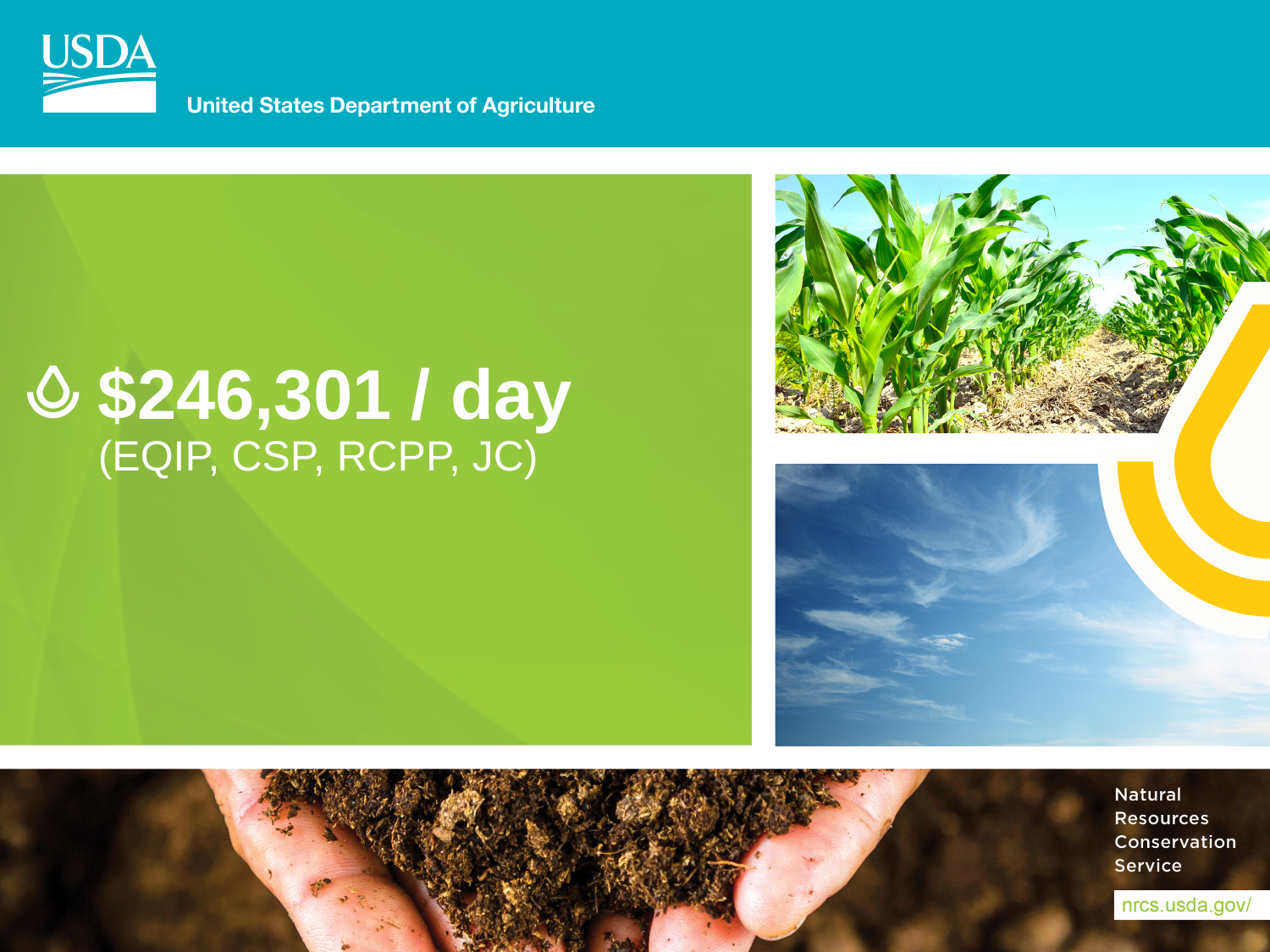

# $246,301 / day (EQIP, CSP, RCPP, JC)